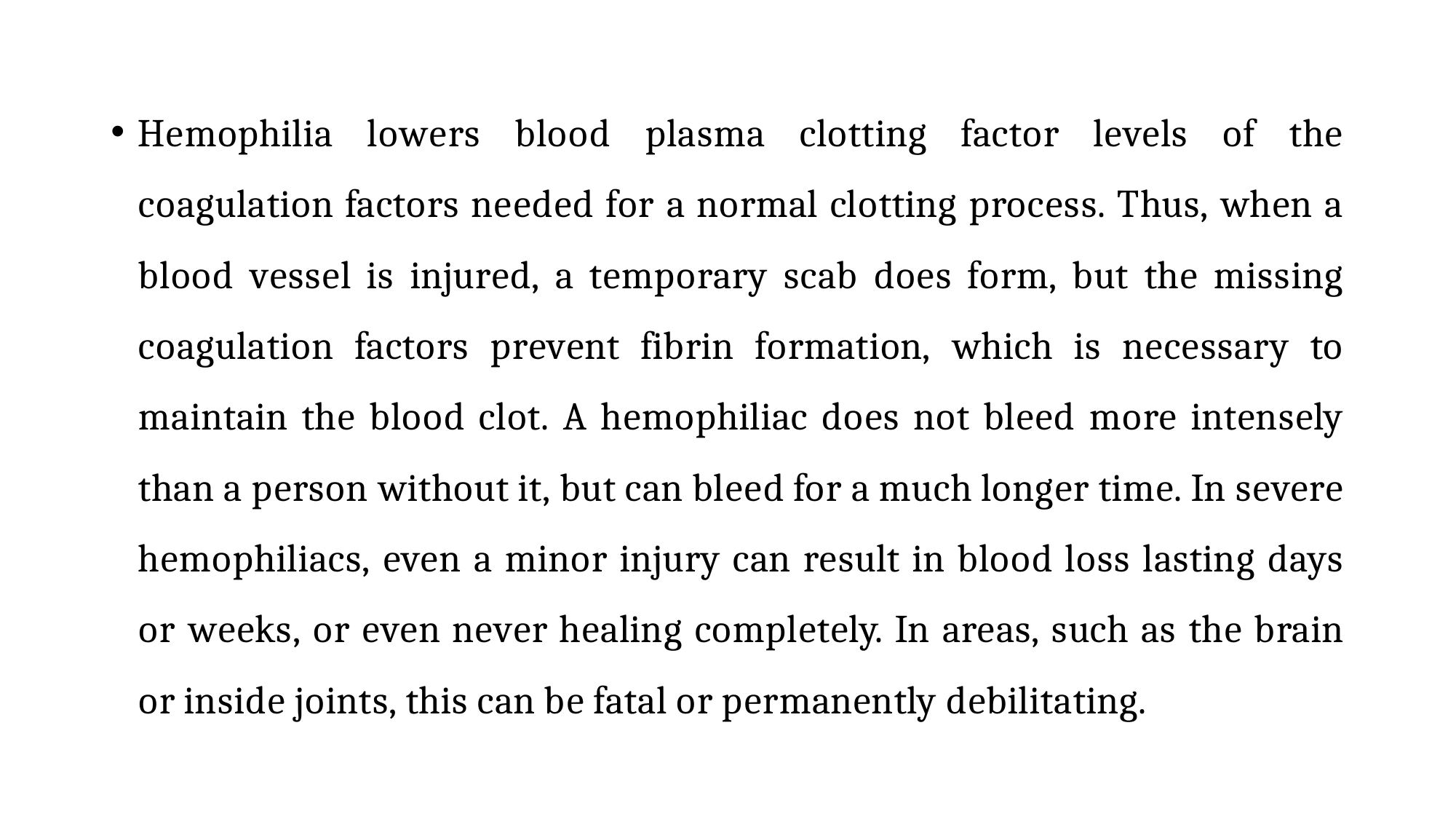

Hemophilia lowers blood plasma clotting factor levels of the coagulation factors needed for a normal clotting process. Thus, when a blood vessel is injured, a temporary scab does form, but the missing coagulation factors prevent fibrin formation, which is necessary to maintain the blood clot. A hemophiliac does not bleed more intensely than a person without it, but can bleed for a much longer time. In severe hemophiliacs, even a minor injury can result in blood loss lasting days or weeks, or even never healing completely. In areas, such as the brain or inside joints, this can be fatal or permanently debilitating.